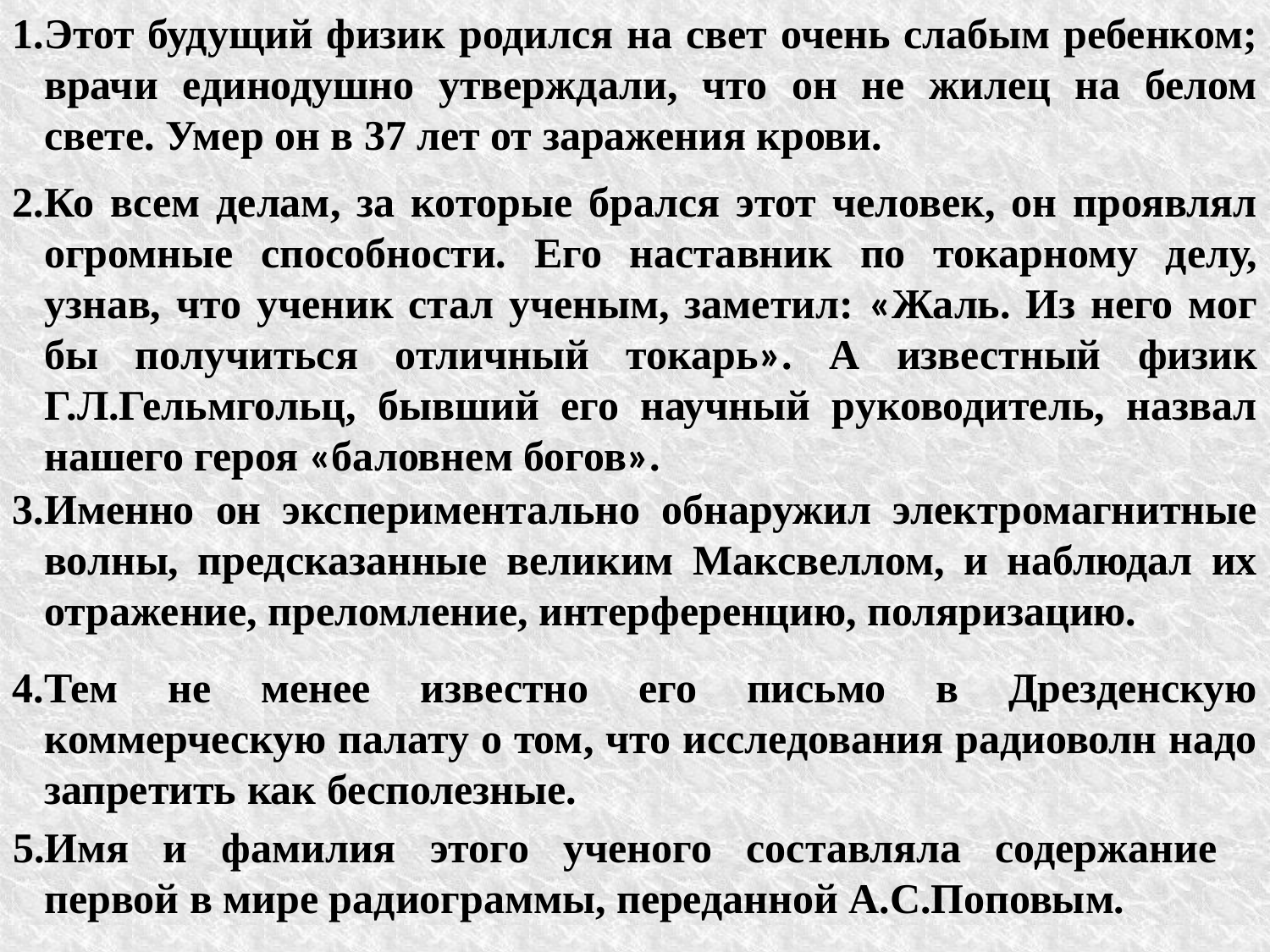

1.Этот будущий физик родился на свет очень слабым ребенком; врачи единодушно утверждали, что он не жилец на белом свете. Умер он в 37 лет от заражения крови.
2.Ко всем делам, за которые брался этот человек, он проявлял огромные способности. Его наставник по токарному делу, узнав, что ученик стал ученым, заметил: «Жаль. Из него мог бы получиться отличный токарь». А известный физик Г.Л.Гельмгольц, бывший его научный руководитель, назвал нашего героя «баловнем богов».
3.Именно он экспериментально обнаружил электромагнитные волны, предсказанные великим Максвеллом, и наблюдал их отражение, преломление, интерференцию, поляризацию.
4.Тем не менее известно его письмо в Дрезденскую коммерческую палату о том, что исследования радиоволн надо запретить как бесполезные.
5.Имя и фамилия этого ученого составляла содержание первой в мире радиограммы, переданной А.С.Поповым.